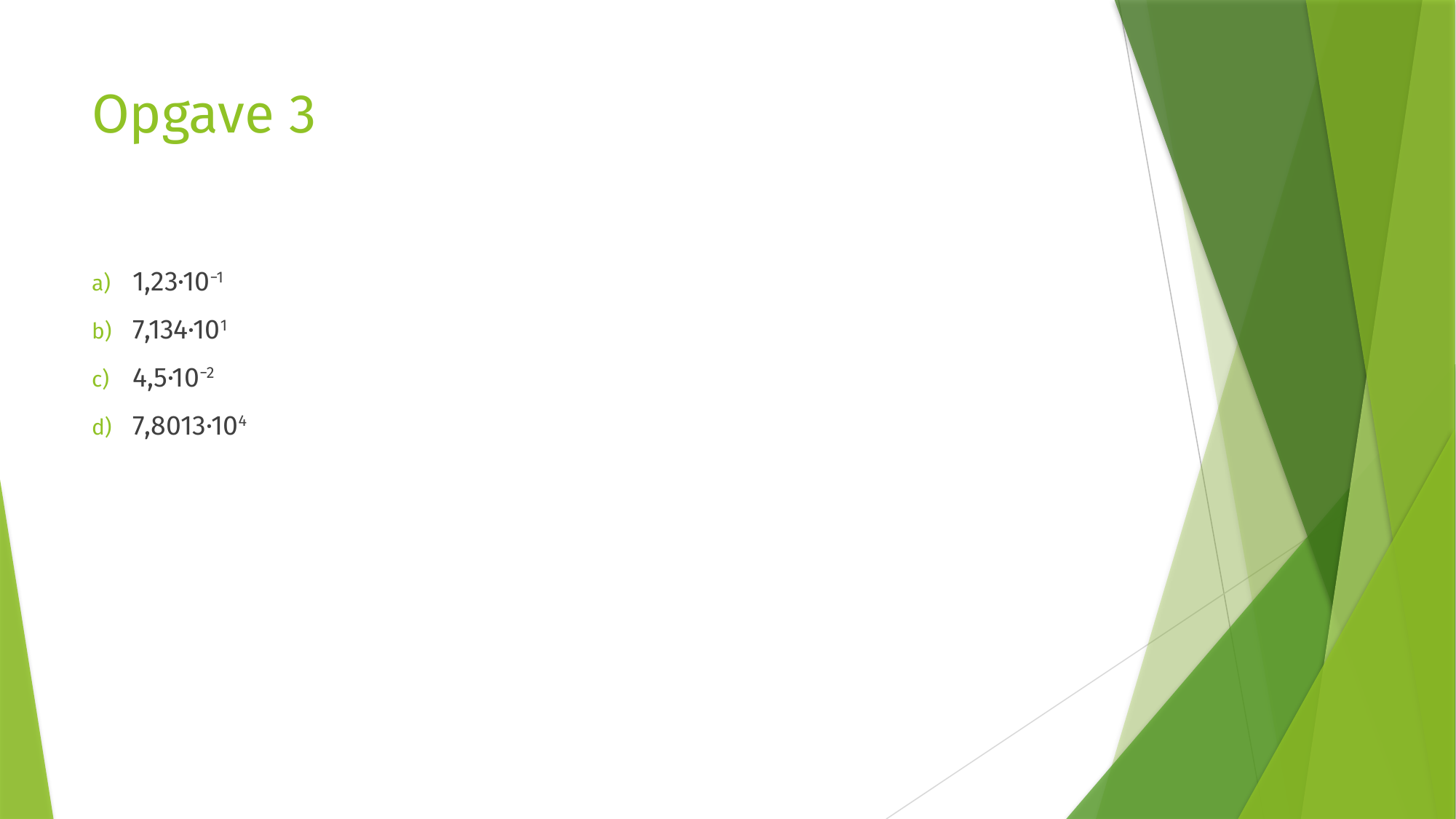

# Opgave 3
1,23·10−1
7,134·101
4,5·10−2
7,8013·104